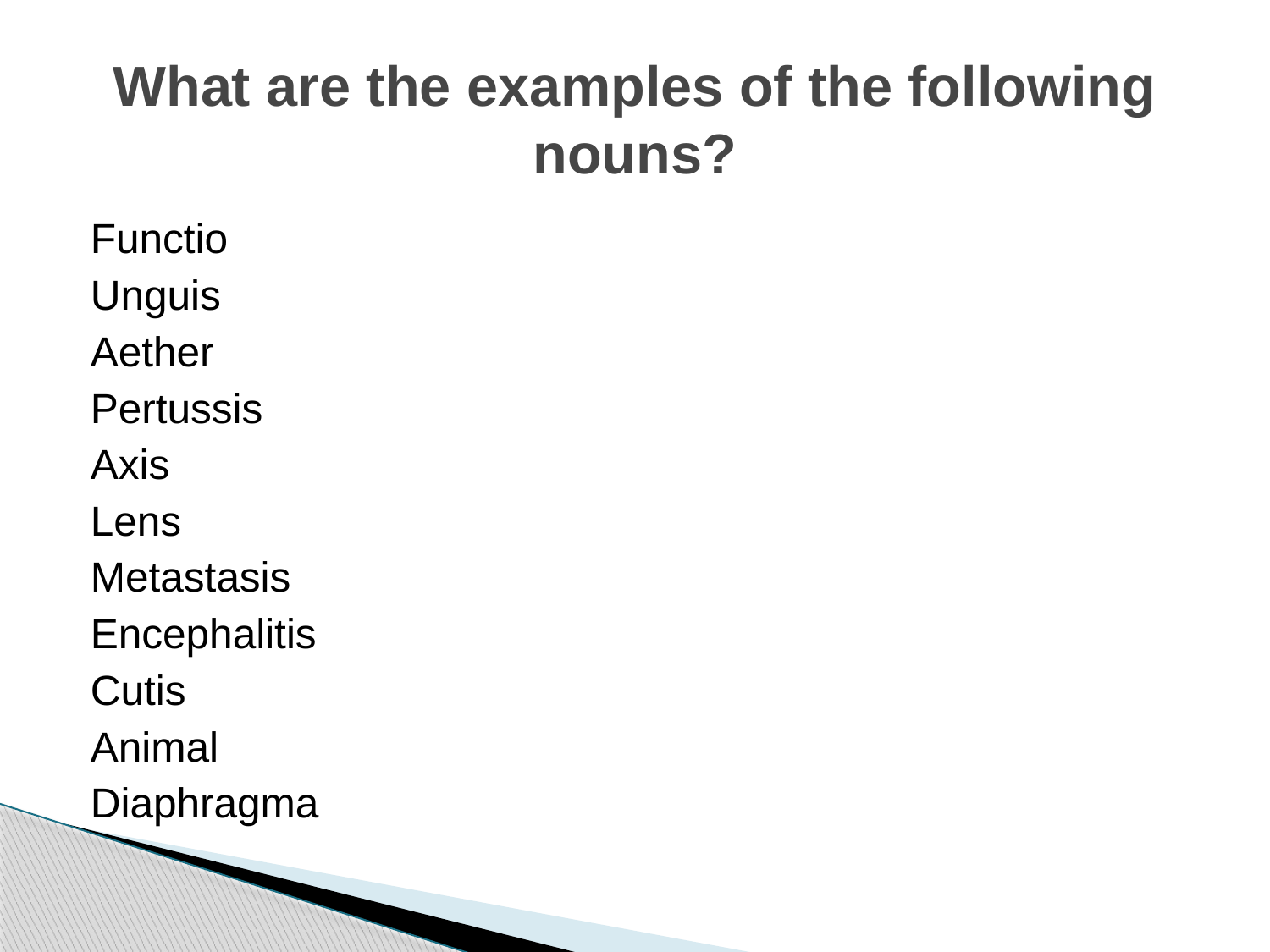

# What are the examples of the following nouns?
Functio
Unguis
Aether
Pertussis
Axis
Lens
Metastasis
Encephalitis
Cutis
Animal
Diaphragma